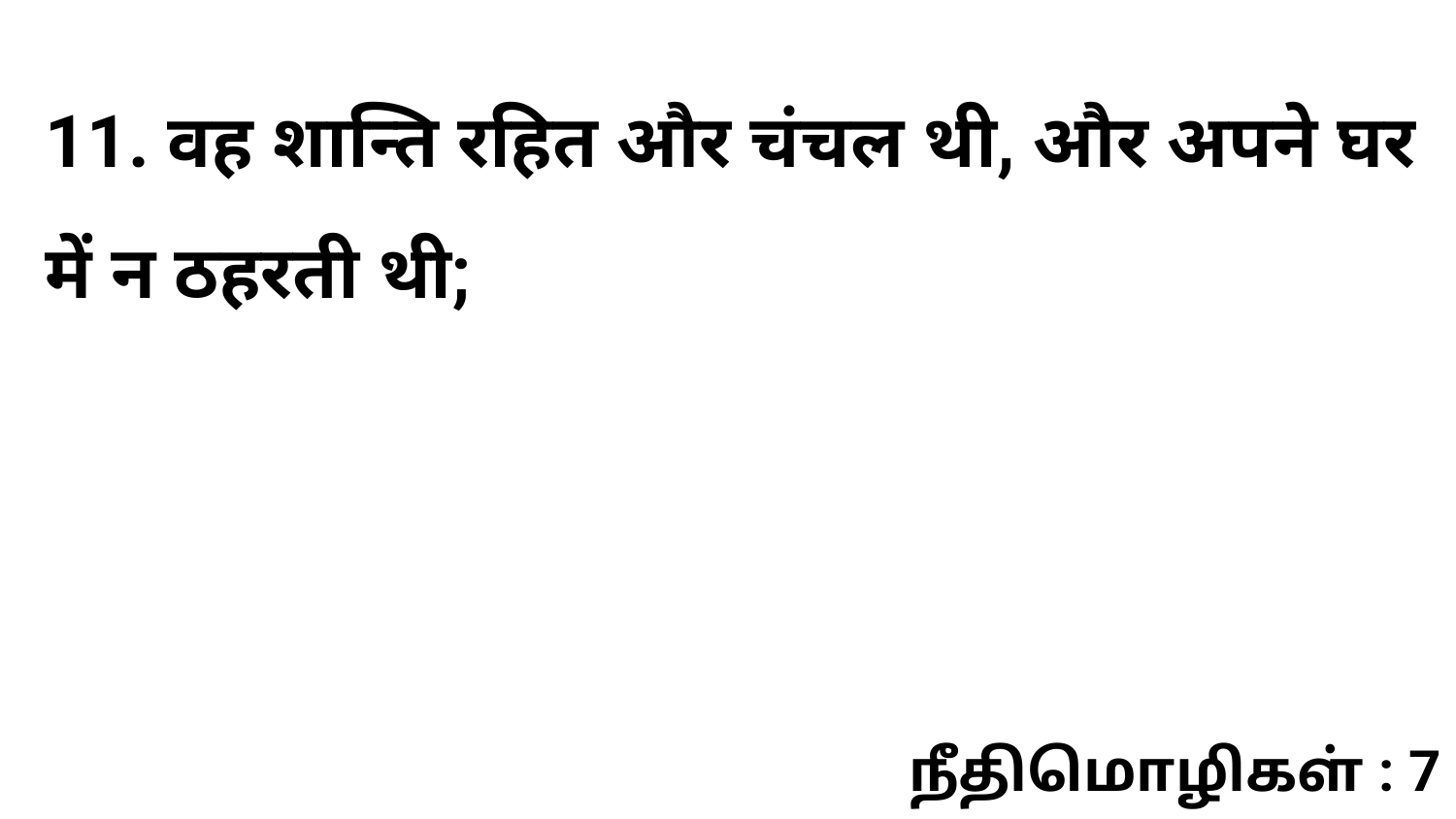

11. वह शान्ति रहित और चंचल थी, और अपने घर में न ठहरती थी;
நீதிமொழிகள் : 7